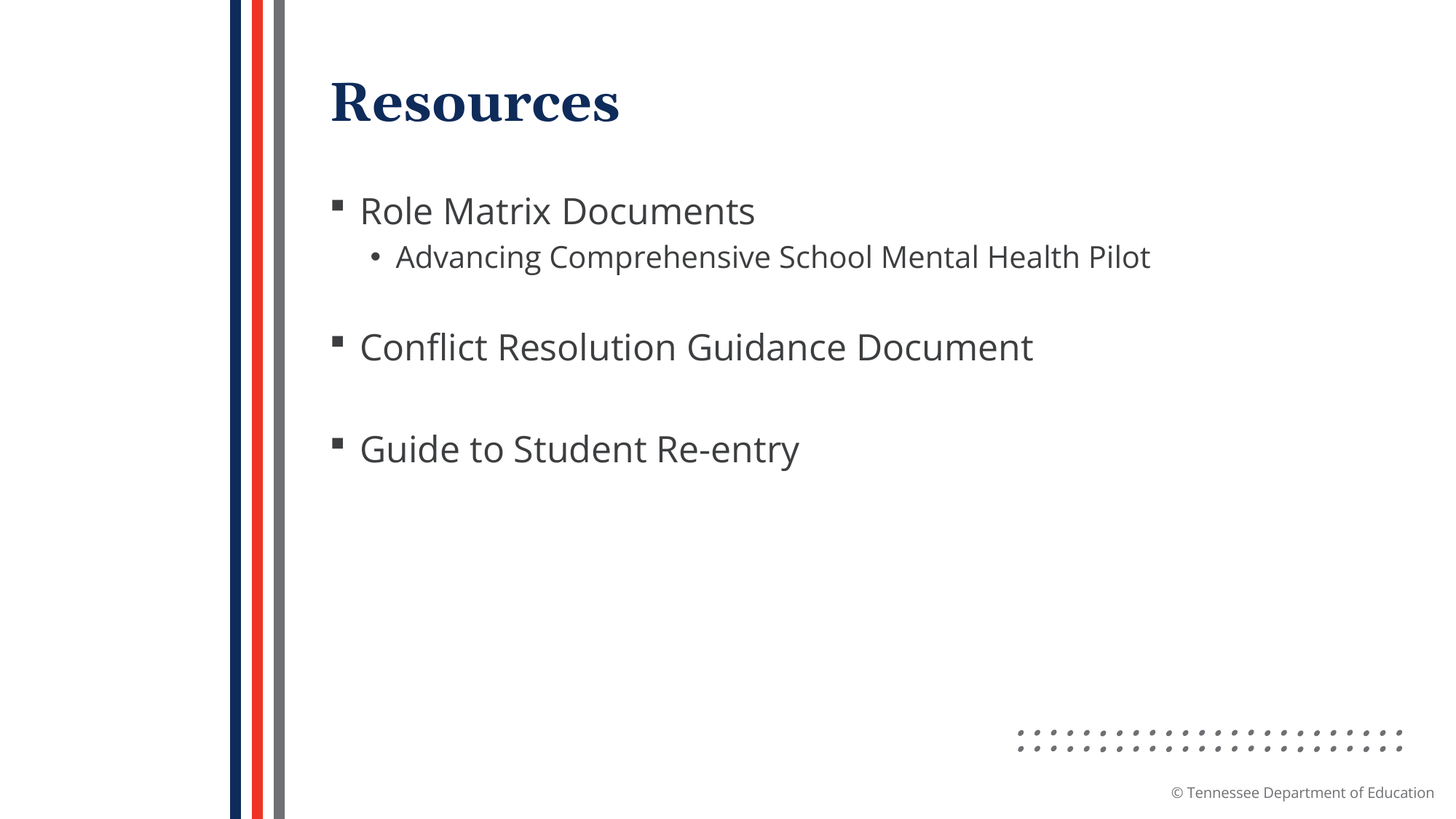

# Resources
Role Matrix Documents
Advancing Comprehensive School Mental Health Pilot

Conflict Resolution Guidance Document

Guide to Student Re-entry